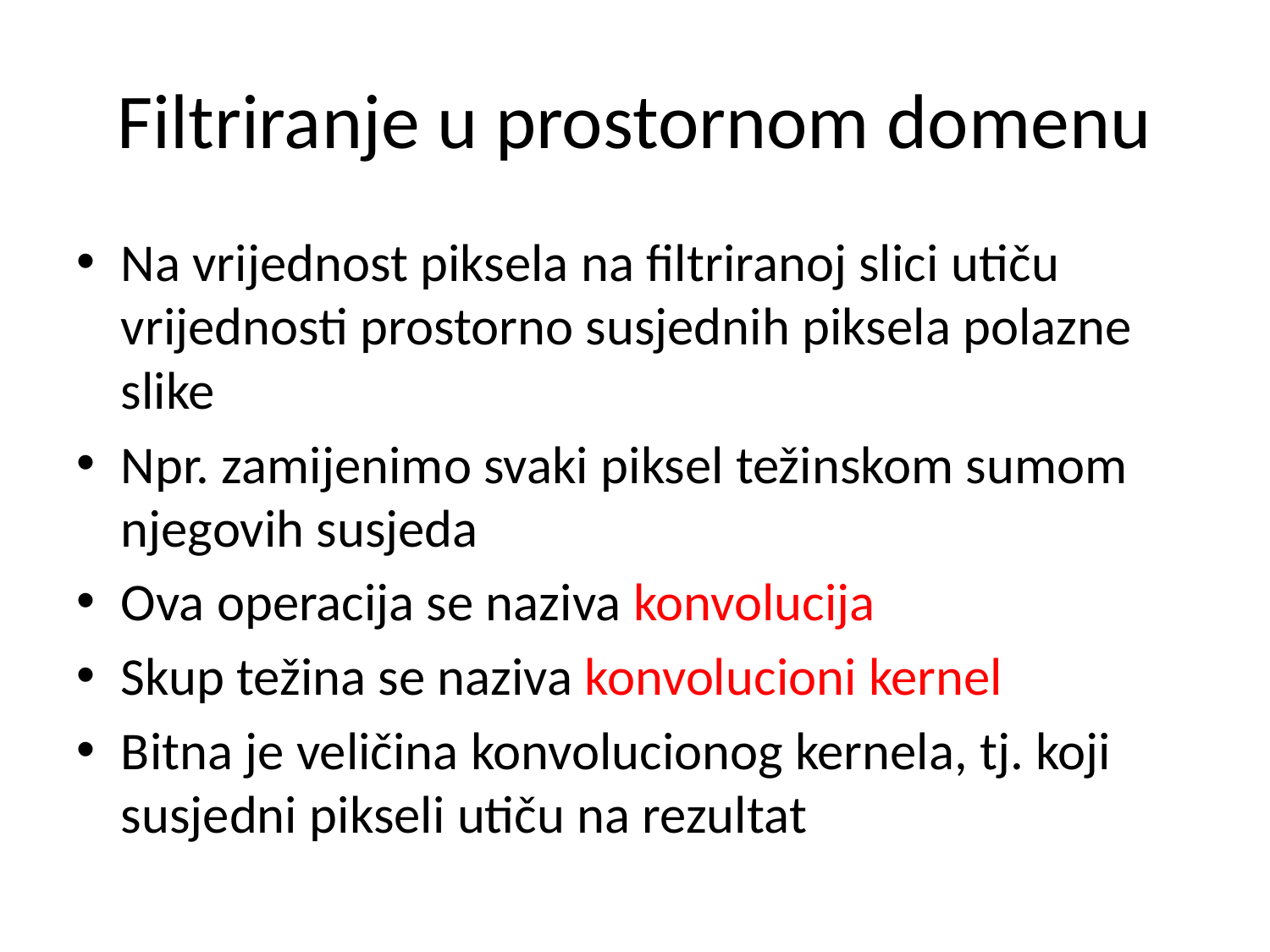

# Filtriranje u prostornom domenu
Na vrijednost piksela na filtriranoj slici utiču vrijednosti prostorno susjednih piksela polazne slike
Npr. zamijenimo svaki piksel težinskom sumom njegovih susjeda
Ova operacija se naziva konvolucija
Skup težina se naziva konvolucioni kernel
Bitna je veličina konvolucionog kernela, tj. koji susjedni pikseli utiču na rezultat